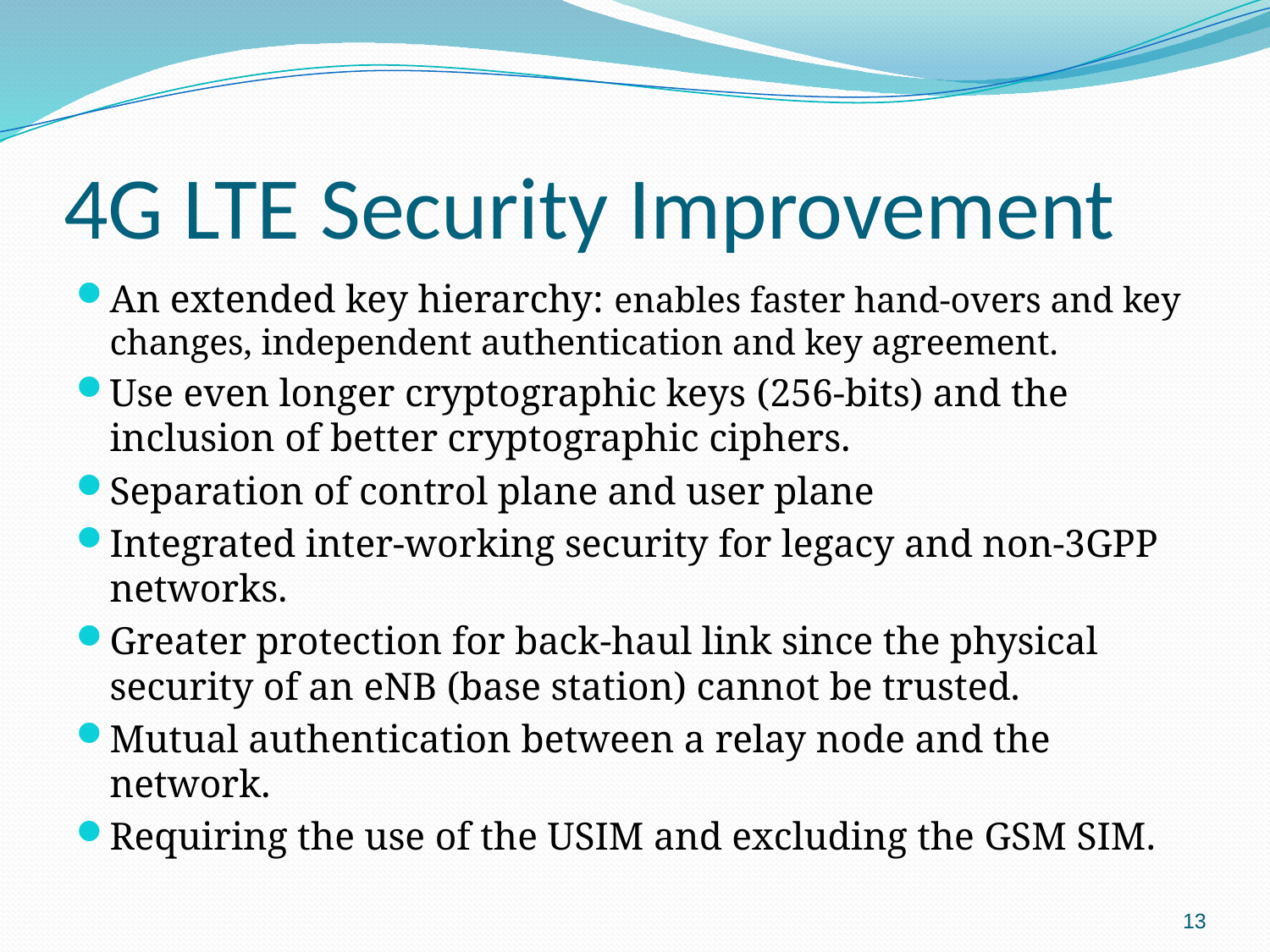

# 4G LTE Security Improvement
An extended key hierarchy: enables faster hand-overs and key changes, independent authentication and key agreement.
Use even longer cryptographic keys (256-bits) and the inclusion of better cryptographic ciphers.
Separation of control plane and user plane
Integrated inter-working security for legacy and non-3GPP networks.
Greater protection for back-haul link since the physical security of an eNB (base station) cannot be trusted.
Mutual authentication between a relay node and the network.
Requiring the use of the USIM and excluding the GSM SIM.

13